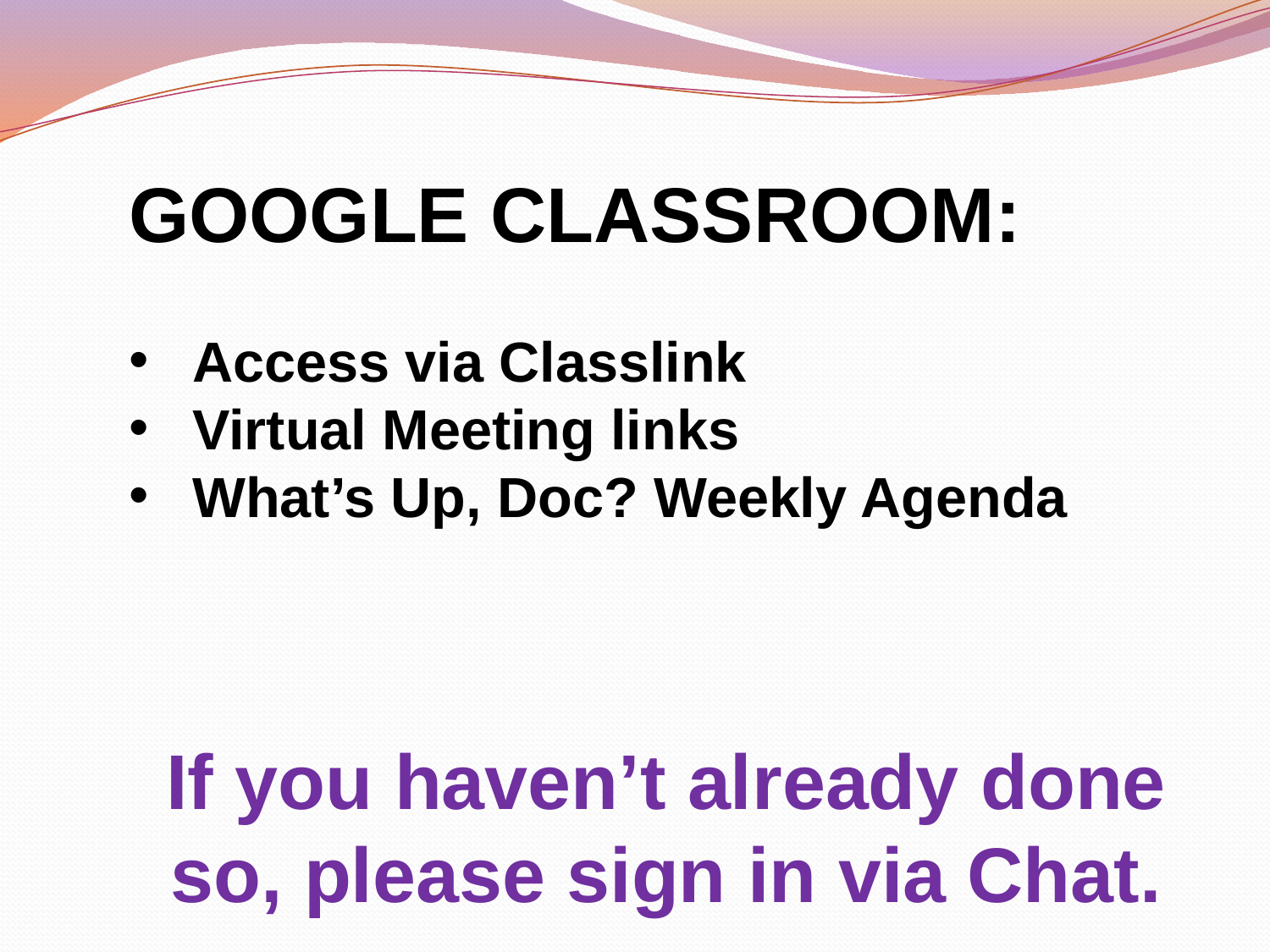

GOOGLE CLASSROOM:

Access via Classlink
Virtual Meeting links
What’s Up, Doc? Weekly Agenda

If you haven’t already done so, please sign in via Chat.